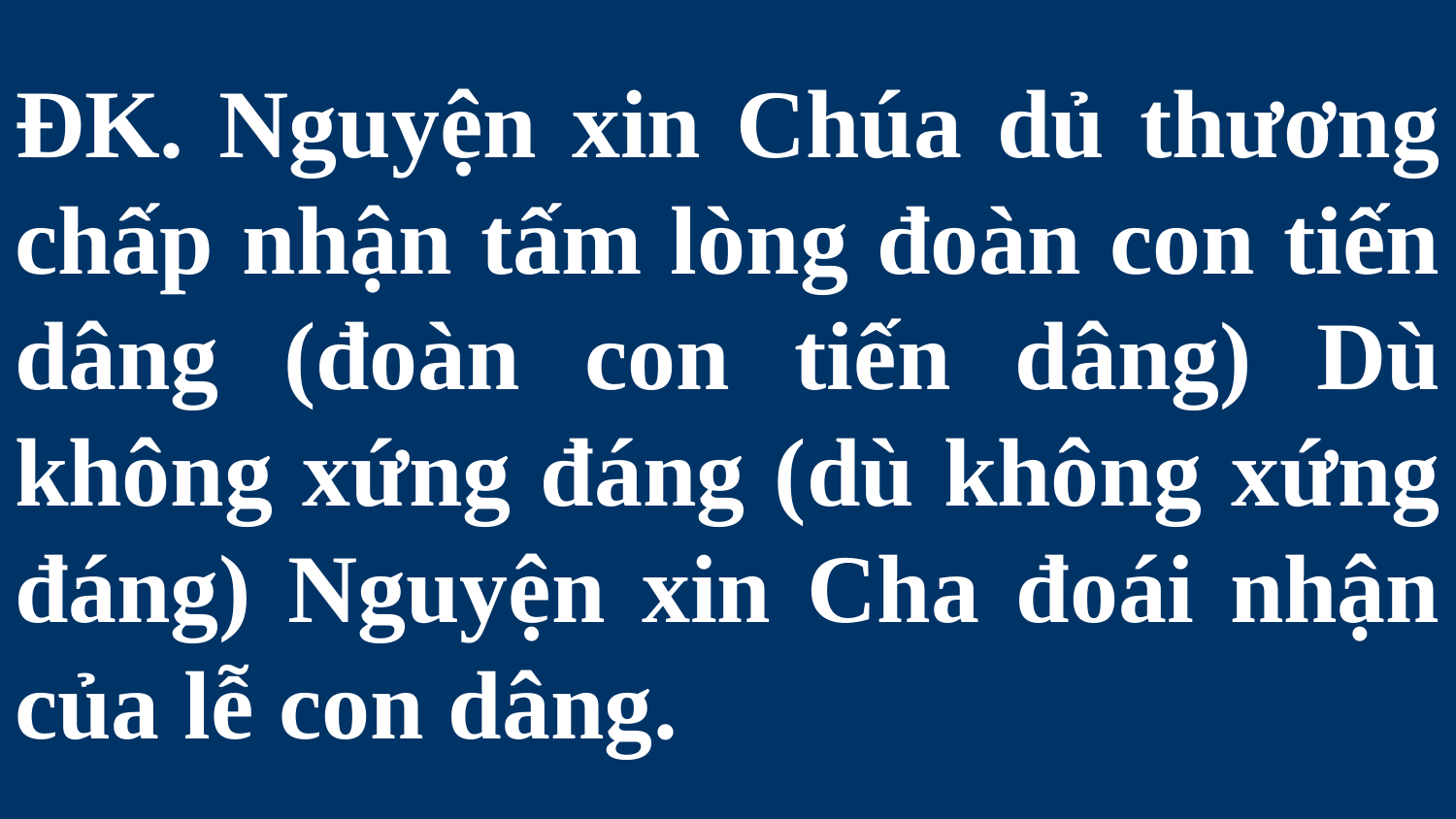

# ĐK. Nguyện xin Chúa dủ thương chấp nhận tấm lòng đoàn con tiến dâng (đoàn con tiến dâng) Dù không xứng đáng (dù không xứng đáng) Nguyện xin Cha đoái nhận của lễ con dâng.